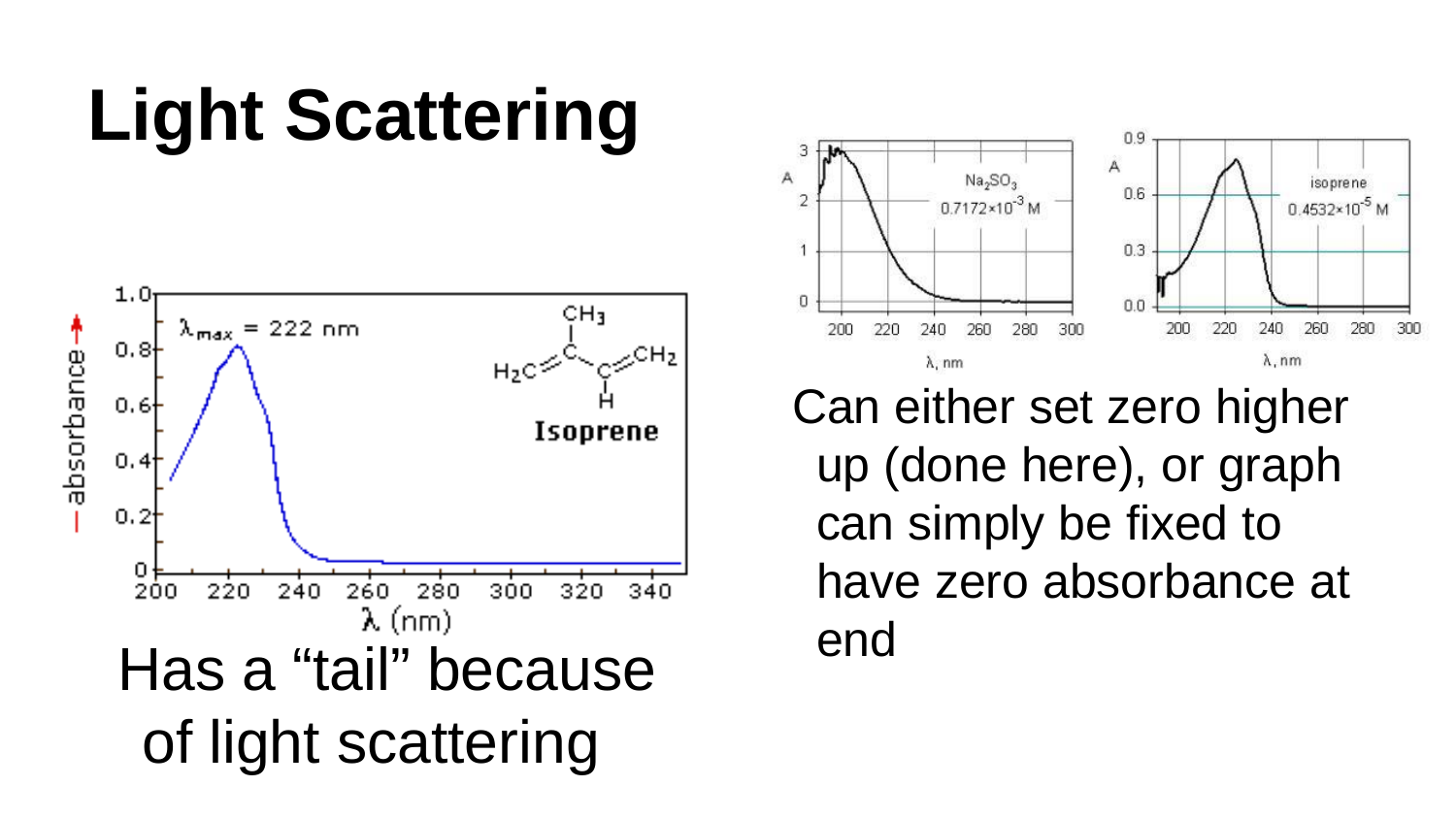

# Light Scattering

Has a “tail” because of light scattering

Can either set zero higher up (done here), or graph can simply be fixed to have zero absorbance at end